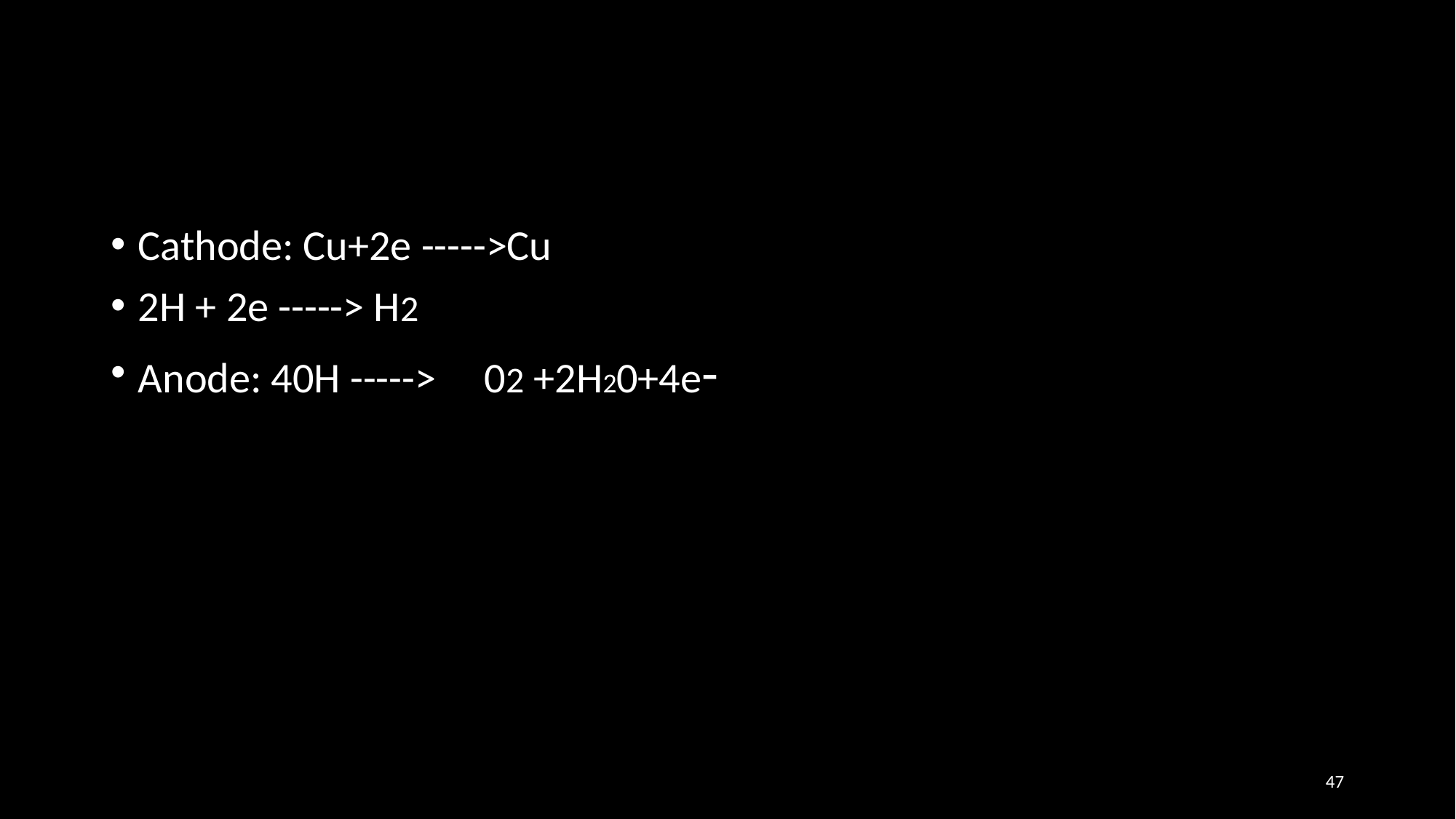

Cathode: Cu+2e -----˃Cu
2H + 2e -----˃ H2
Anode: 40H -----˃     02 +2H20+4e-
47